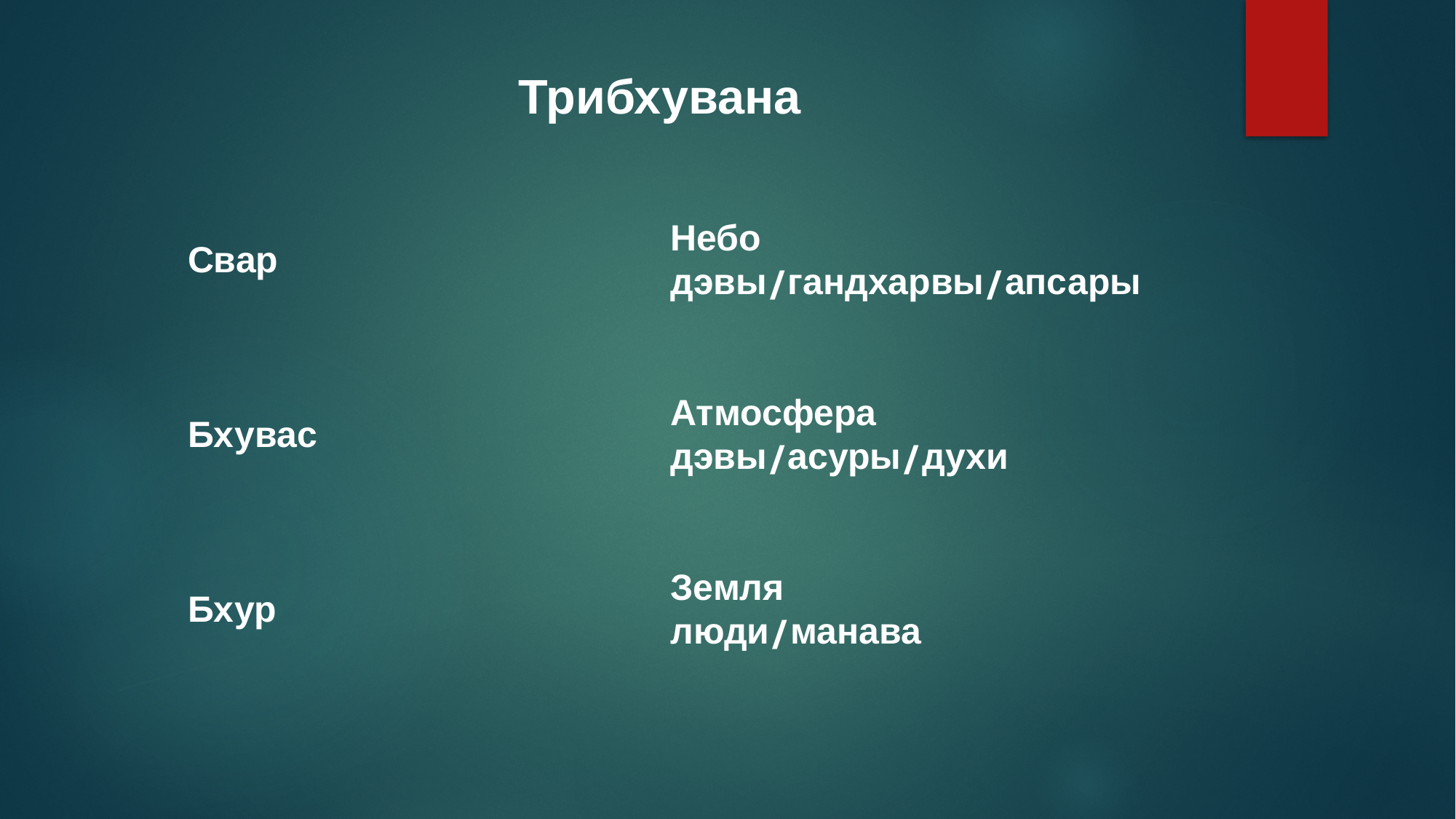

Трибхувана
Небо
дэвы/гандхарвы/апсары

Атмосфера
дэвы/асуры/духи

Земля
люди/манава
Свар

Бхувас

Бхур